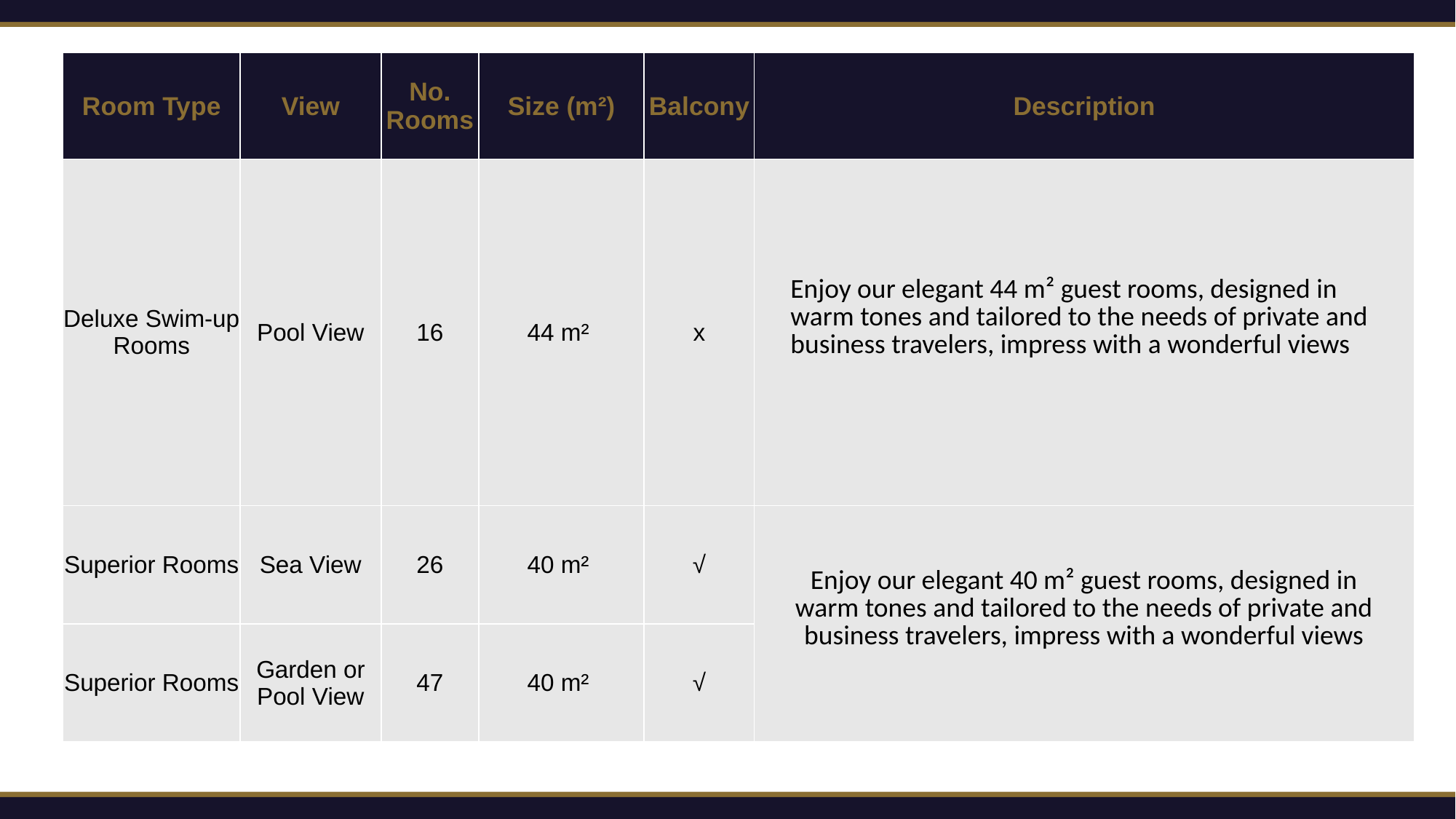

| Room Type | View | No. Rooms | Size (m²) | Balcony | Description |
| --- | --- | --- | --- | --- | --- |
| Deluxe Swim-up Rooms | Pool View | 16 | 44 m² | x | Enjoy our elegant 44 m² guest rooms, designed in warm tones and tailored to the needs of private and business travelers, impress with a wonderful views |
| Superior Rooms | Sea View | 26 | 40 m² | √ | Enjoy our elegant 40 m² guest rooms, designed in warm tones and tailored to the needs of private and business travelers, impress with a wonderful views |
| Superior Rooms | Garden or Pool View | 47 | 40 m² | √ |  |